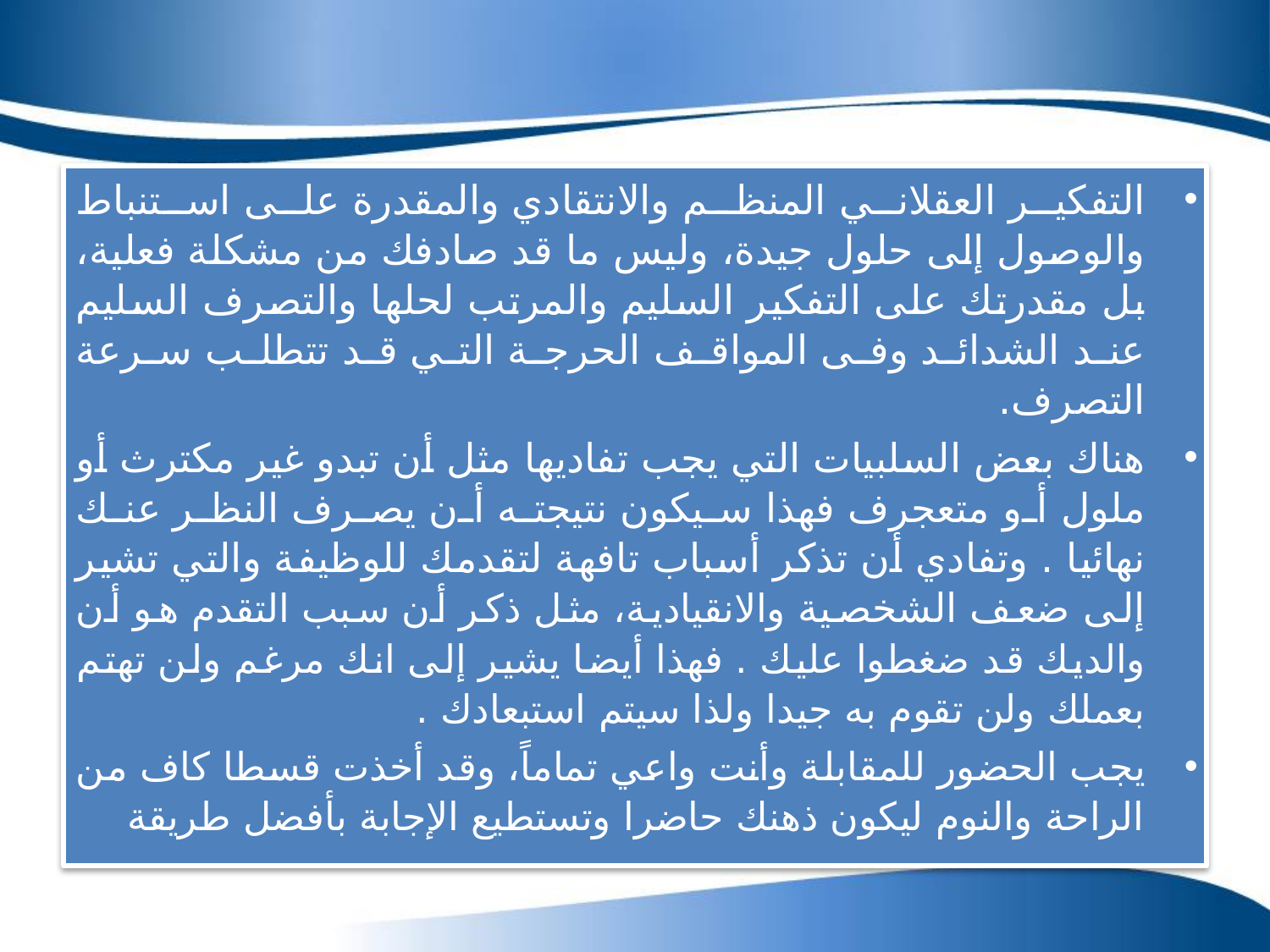

التفكير العقلاني المنظم والانتقادي والمقدرة على استنباط والوصول إلى حلول جيدة، وليس ما قد صادفك من مشكلة فعلية، بل مقدرتك على التفكير السليم والمرتب لحلها والتصرف السليم عند الشدائد وفى المواقف الحرجة التي قد تتطلب سرعة التصرف.
هناك بعض السلبيات التي يجب تفاديها مثل أن تبدو غير مكترث أو ملول أو متعجرف فهذا سيكون نتيجته أن يصرف النظر عنك نهائيا . وتفادي أن تذكر أسباب تافهة لتقدمك للوظيفة والتي تشير إلى ضعف الشخصية والانقيادية، مثل ذكر أن سبب التقدم هو أن والديك قد ضغطوا عليك . فهذا أيضا يشير إلى انك مرغم ولن تهتم بعملك ولن تقوم به جيدا ولذا سيتم استبعادك .
يجب الحضور للمقابلة وأنت واعي تماماً، وقد أخذت قسطا كاف من الراحة والنوم ليكون ذهنك حاضرا وتستطيع الإجابة بأفضل طريقة